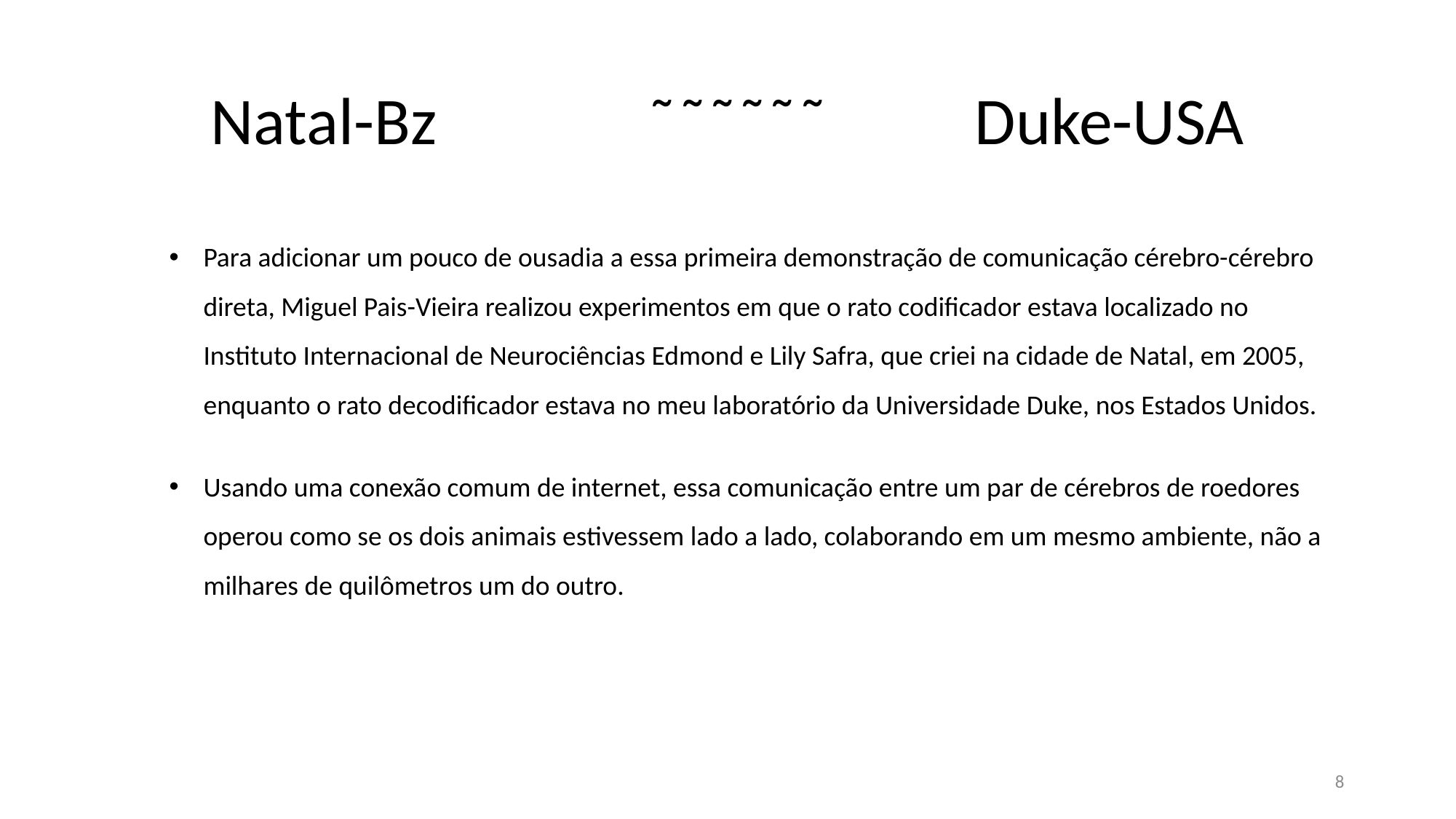

# Natal-Bz		˜˜˜˜˜˜		Duke-USA
Para adicionar um pouco de ousadia a essa primeira demonstração de comunicação cérebro-cérebro direta, Miguel Pais-Vieira realizou experimentos em que o rato codificador estava localizado no Instituto Internacional de Neurociências Edmond e Lily Safra, que criei na cidade de Natal, em 2005, enquanto o rato decodificador estava no meu laboratório da Universidade Duke, nos Estados Unidos.
Usando uma conexão comum de internet, essa comunicação entre um par de cérebros de roedores operou como se os dois animais estivessem lado a lado, colaborando em um mesmo ambiente, não a milhares de quilômetros um do outro.

8